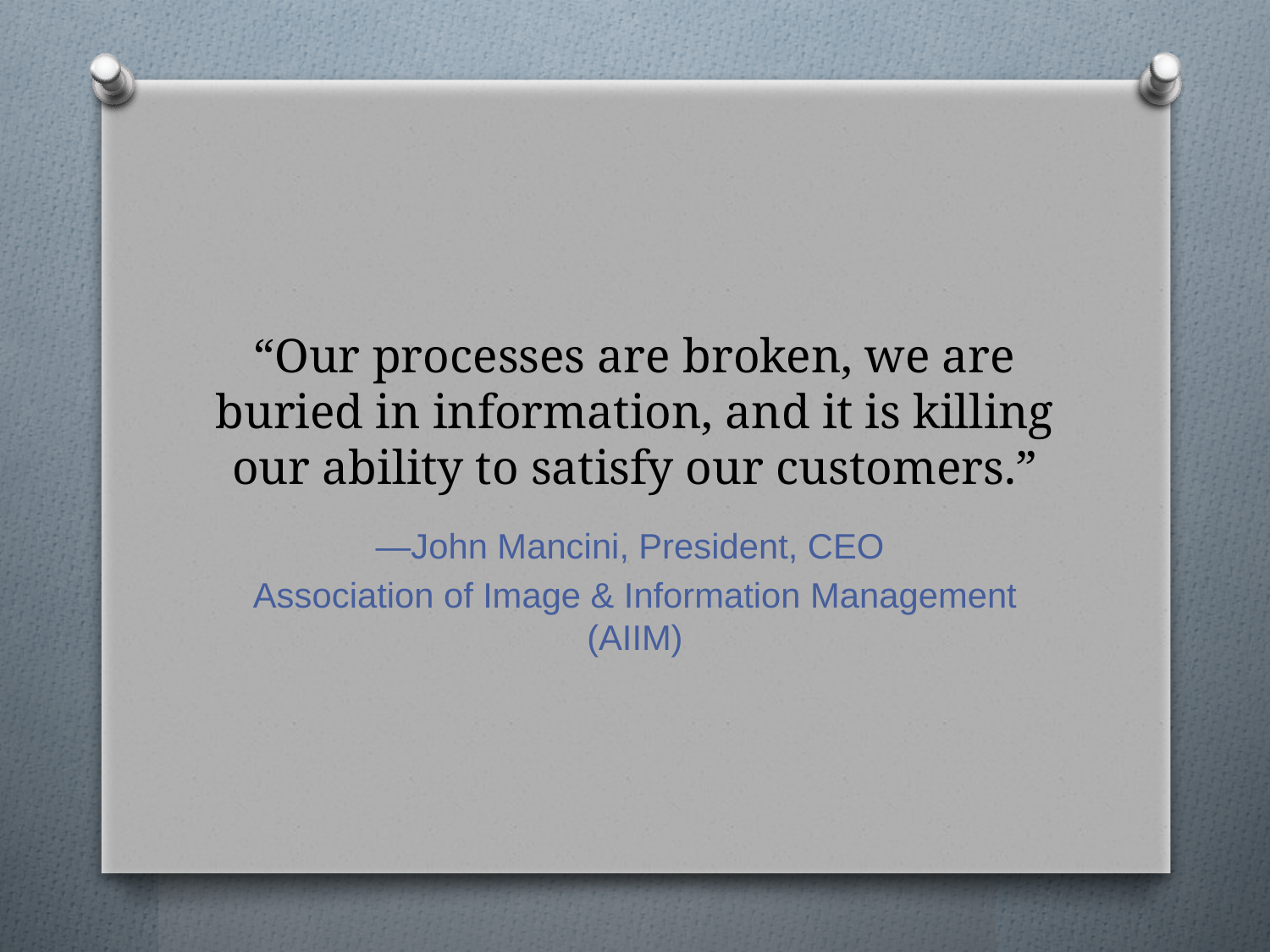

# “Our processes are broken, we are buried in information, and it is killing our ability to satisfy our customers.”
—John Mancini, President, CEO
Association of Image & Information Management (AIIM)